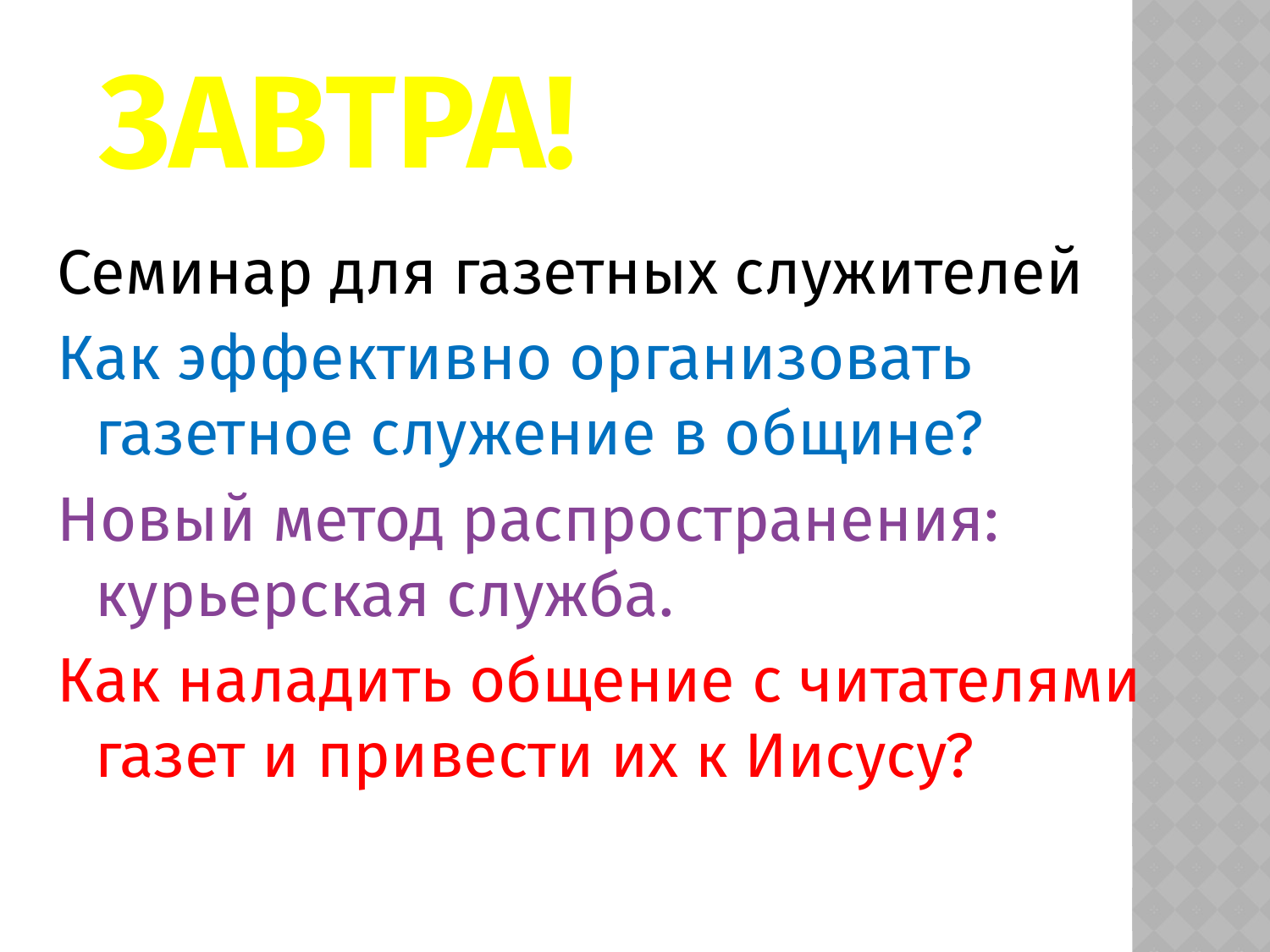

# ЗАВТРА!
Семинар для газетных служителей
Как эффективно организовать газетное служение в общине?
Новый метод распространения: курьерская служба.
Как наладить общение с читателями газет и привести их к Иисусу?